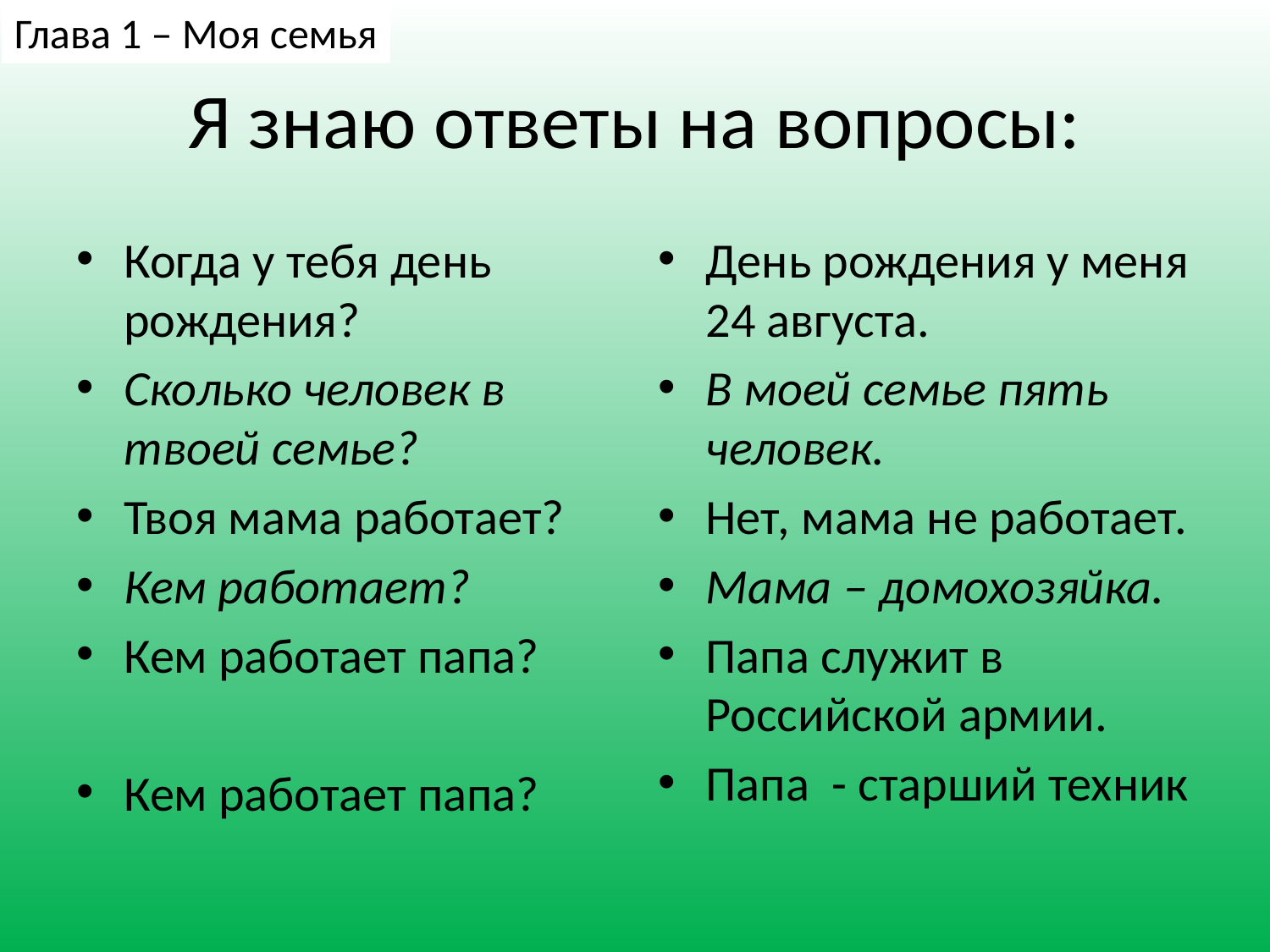

Глава 1 – Моя семья
# Я знаю ответы на вопросы:
Когда у тебя день рождения?
Сколько человек в твоей семье?
Твоя мама работает?
Кем работает?
Кем работает папа?

Кем работает папа?

День рождения у меня 24 августа.
В моей семье пять человек.
Нет, мама не работает.
Мама – домохозяйка.
Папа служит в Российской армии.
Папа  - старший техник